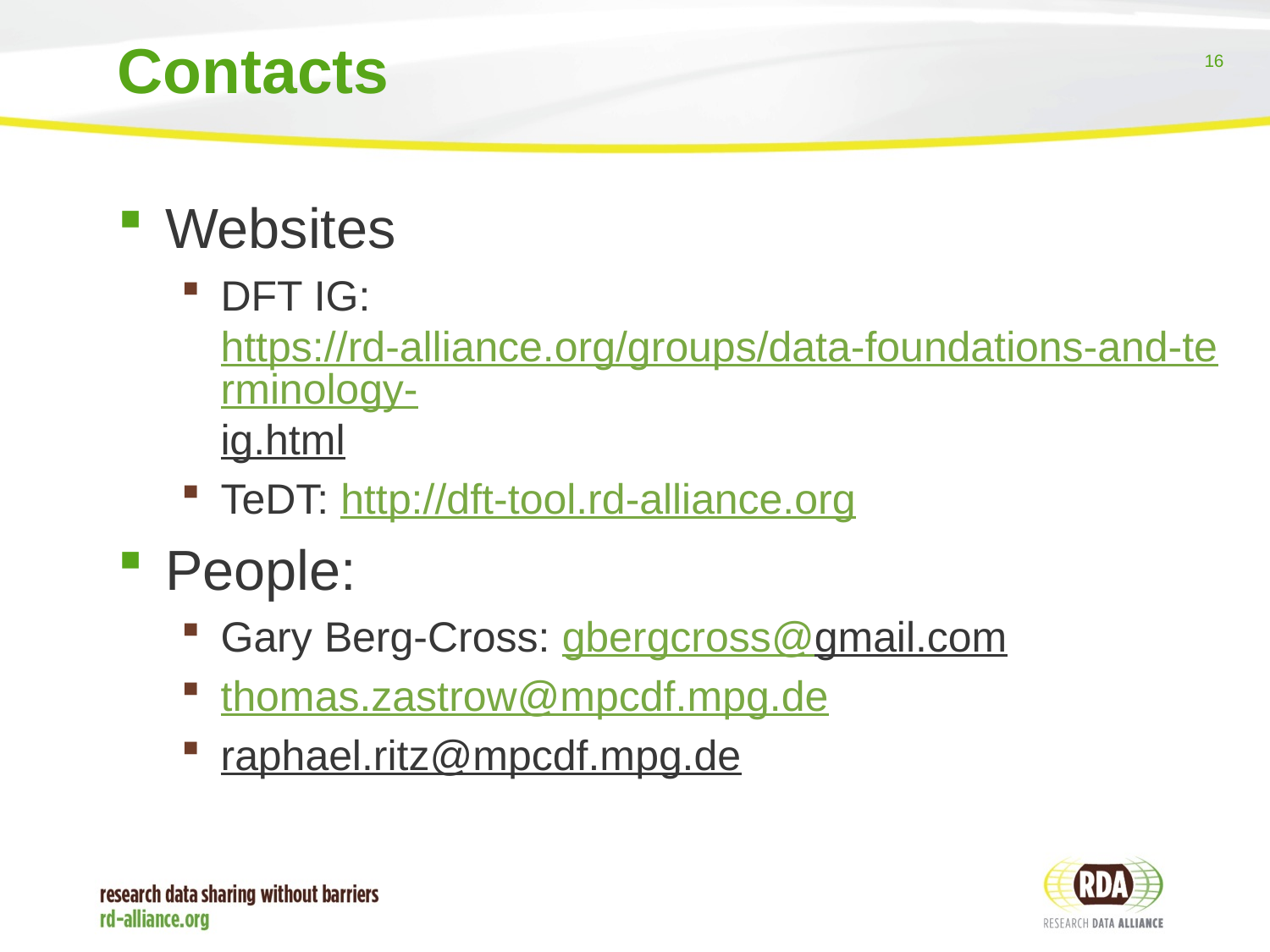

# Contacts
Websites
DFT IG: https://rd-alliance.org/groups/data-foundations-and-terminology-ig.html
TeDT: http://dft-tool.rd-alliance.org
People:
Gary Berg-Cross: gbergcross@gmail.com
thomas.zastrow@mpcdf.mpg.de
raphael.ritz@mpcdf.mpg.de